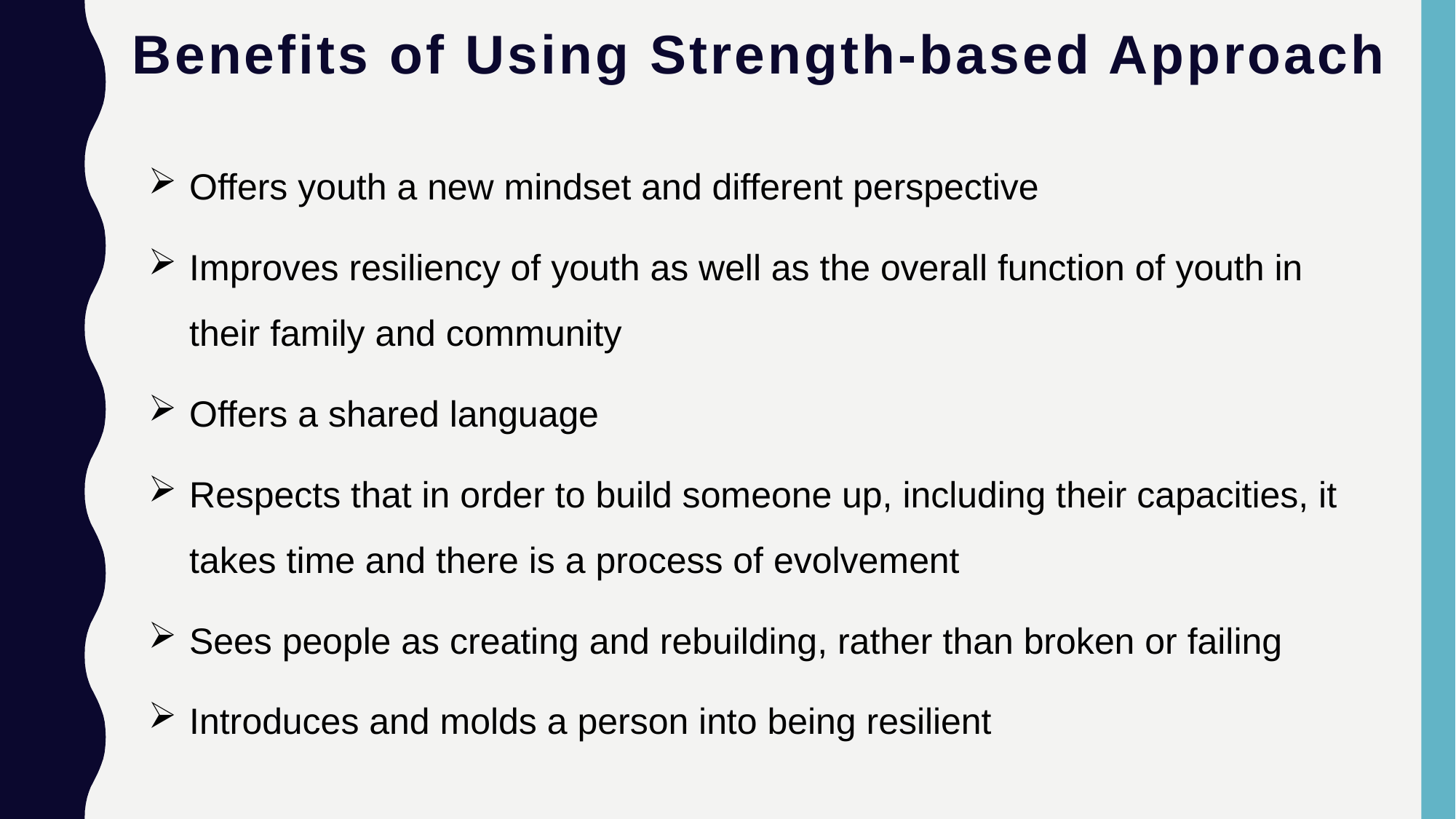

# Benefits of Using Strength-based Approach
Offers youth a new mindset and different perspective
Improves resiliency of youth as well as the overall function of youth in their family and community
Offers a shared language
Respects that in order to build someone up, including their capacities, it takes time and there is a process of evolvement
Sees people as creating and rebuilding, rather than broken or failing
Introduces and molds a person into being resilient